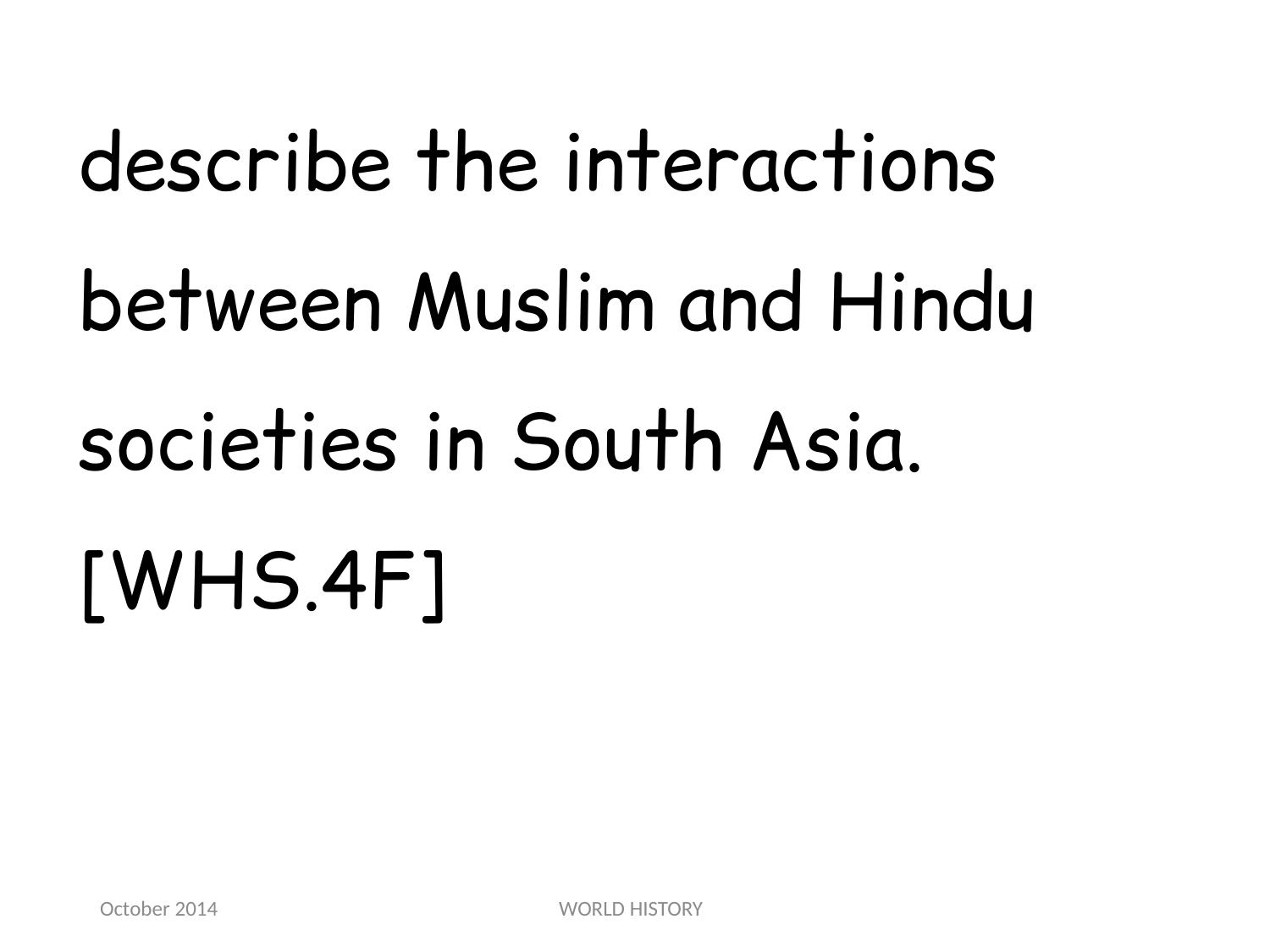

describe the interactions between Muslim and Hindu societies in South Asia.[WHS.4F]
October 2014
WORLD HISTORY